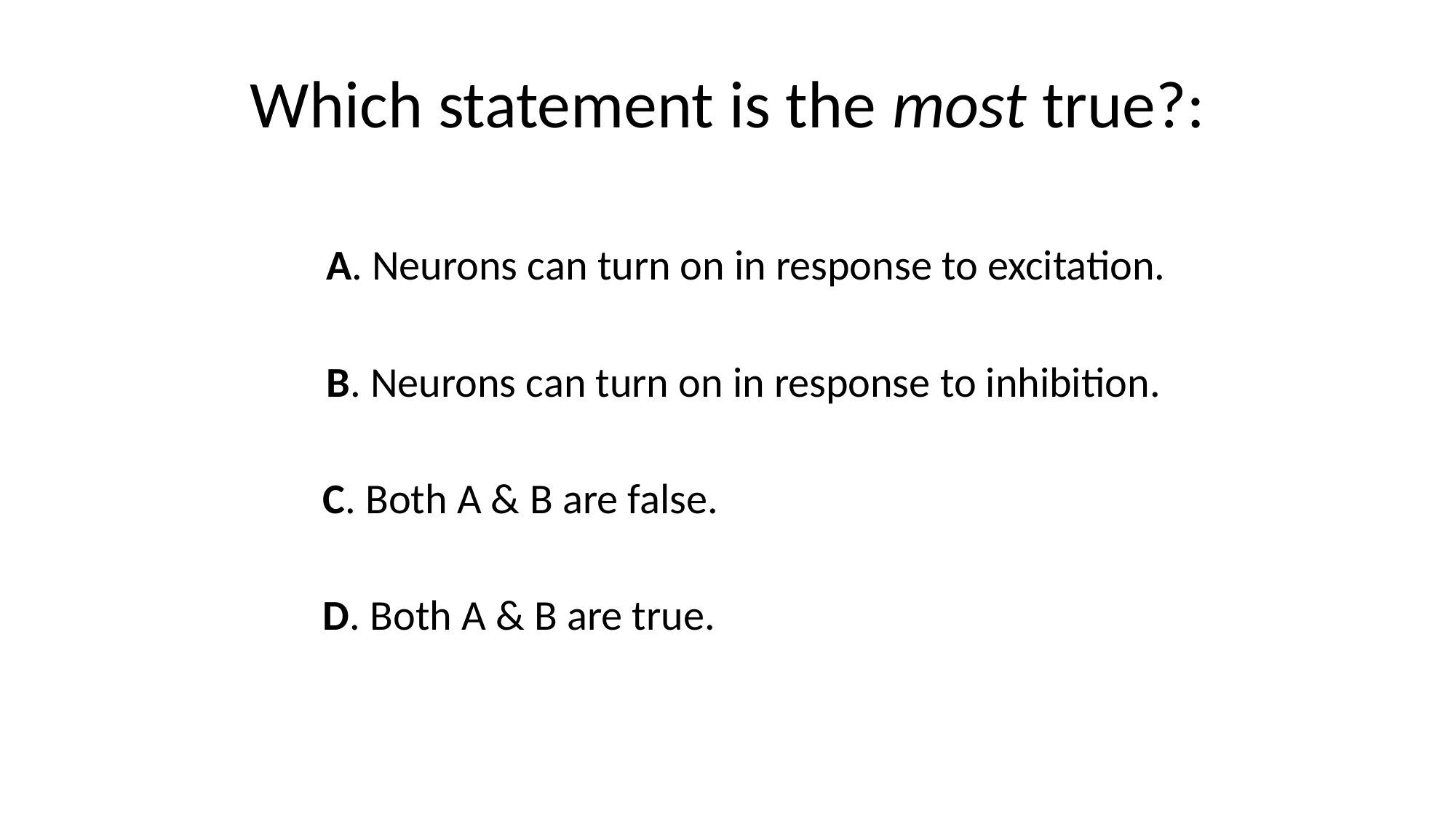

# Which statement is the most true?:
A. Neurons can turn on in response to excitation.
B. Neurons can turn on in response to inhibition.
C. Both A & B are false.
D. Both A & B are true.